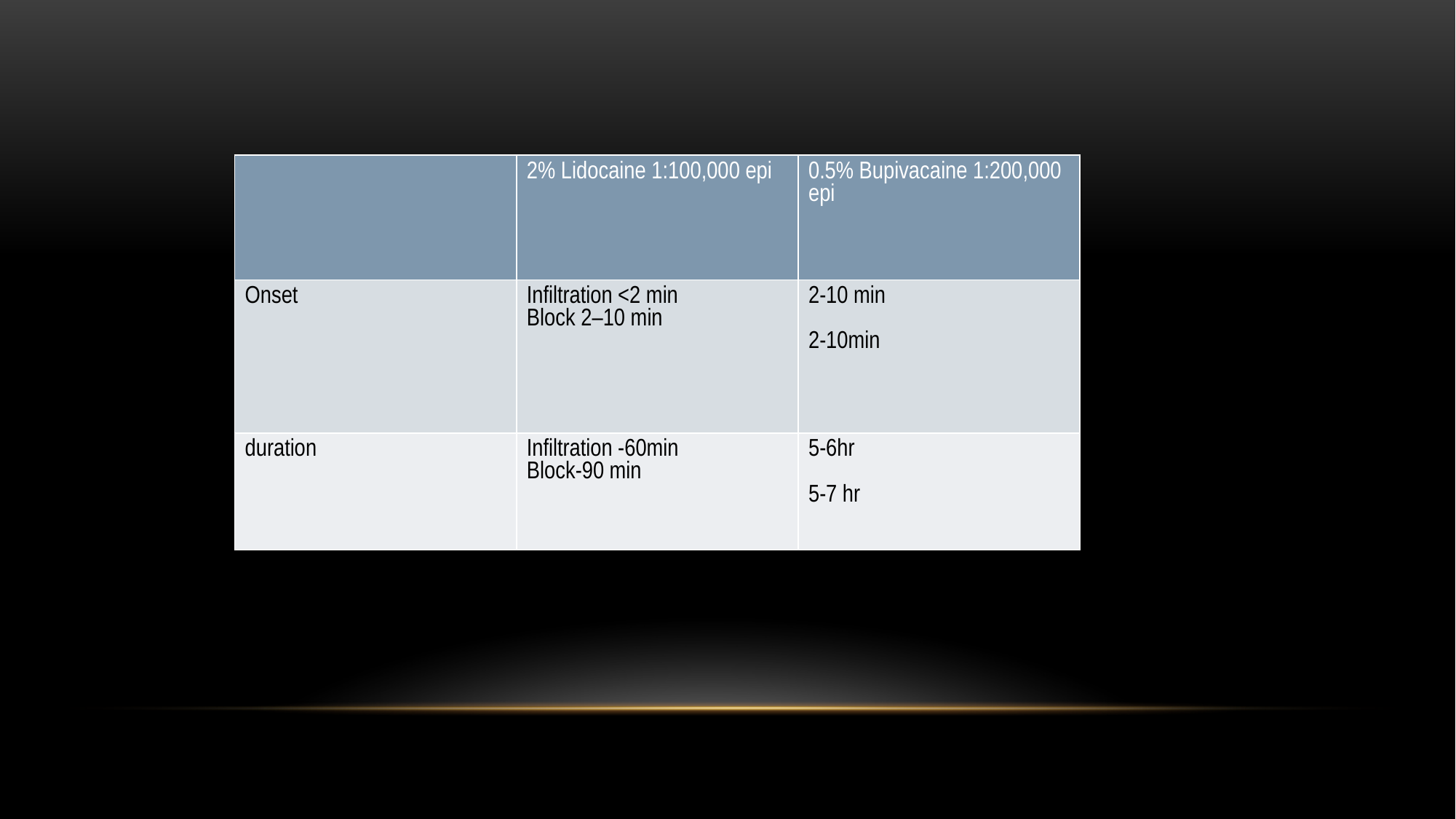

|  | 2% Lidocaine 1:100,000 epi | 0.5% Bupivacaine 1:200,000 epi |
| --- | --- | --- |
| Onset | Infiltration <2 min Block 2–10 min | 2-10 min 2-10min |
| duration | Infiltration -60min Block-90 min | 5-6hr 5-7 hr |